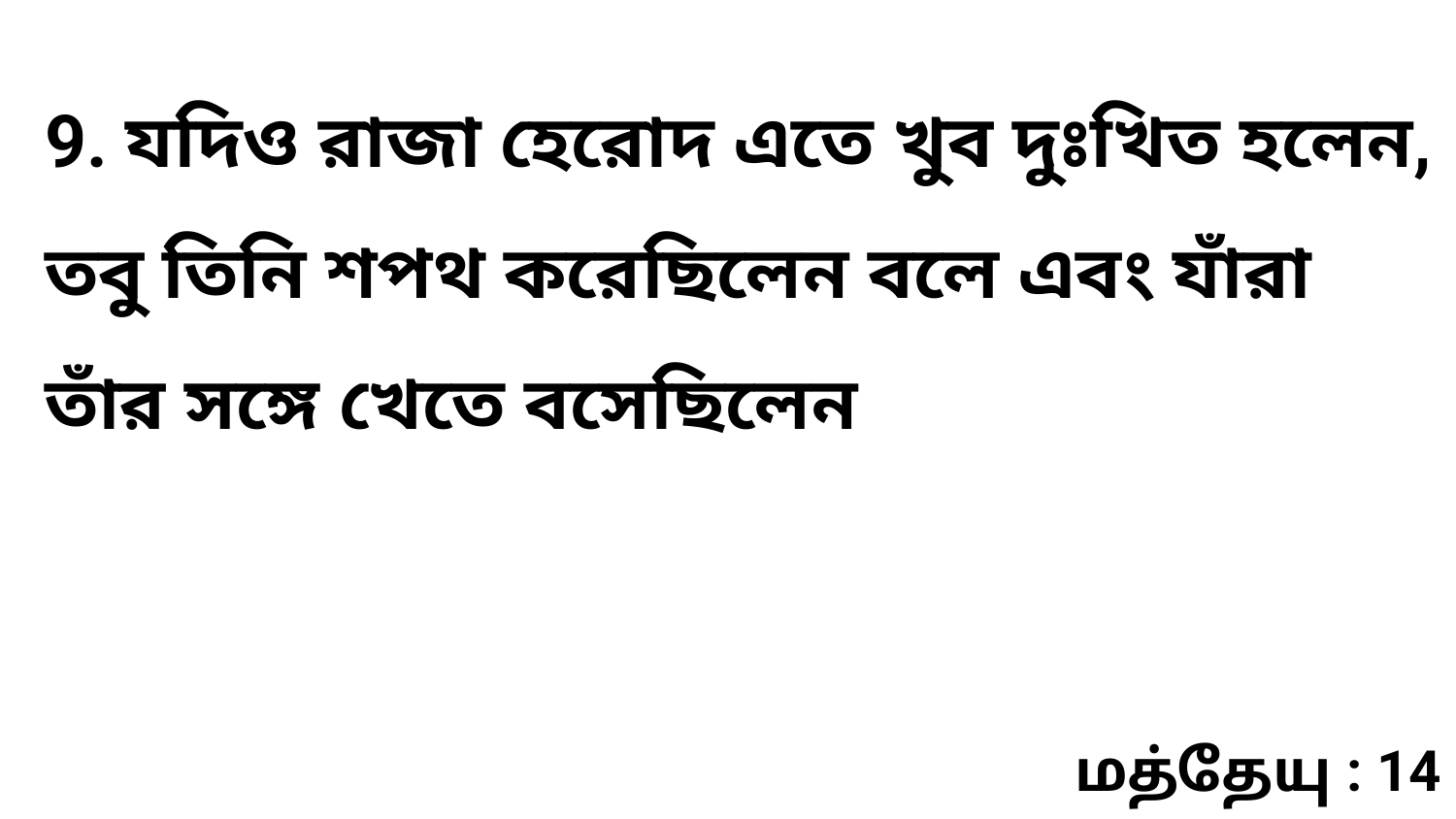

9. যদিও রাজা হেরোদ এতে খুব দুঃখিত হলেন, তবু তিনি শপথ করেছিলেন বলে এবং যাঁরা তাঁর সঙ্গে খেতে বসেছিলেন
மத்தேயு : 14